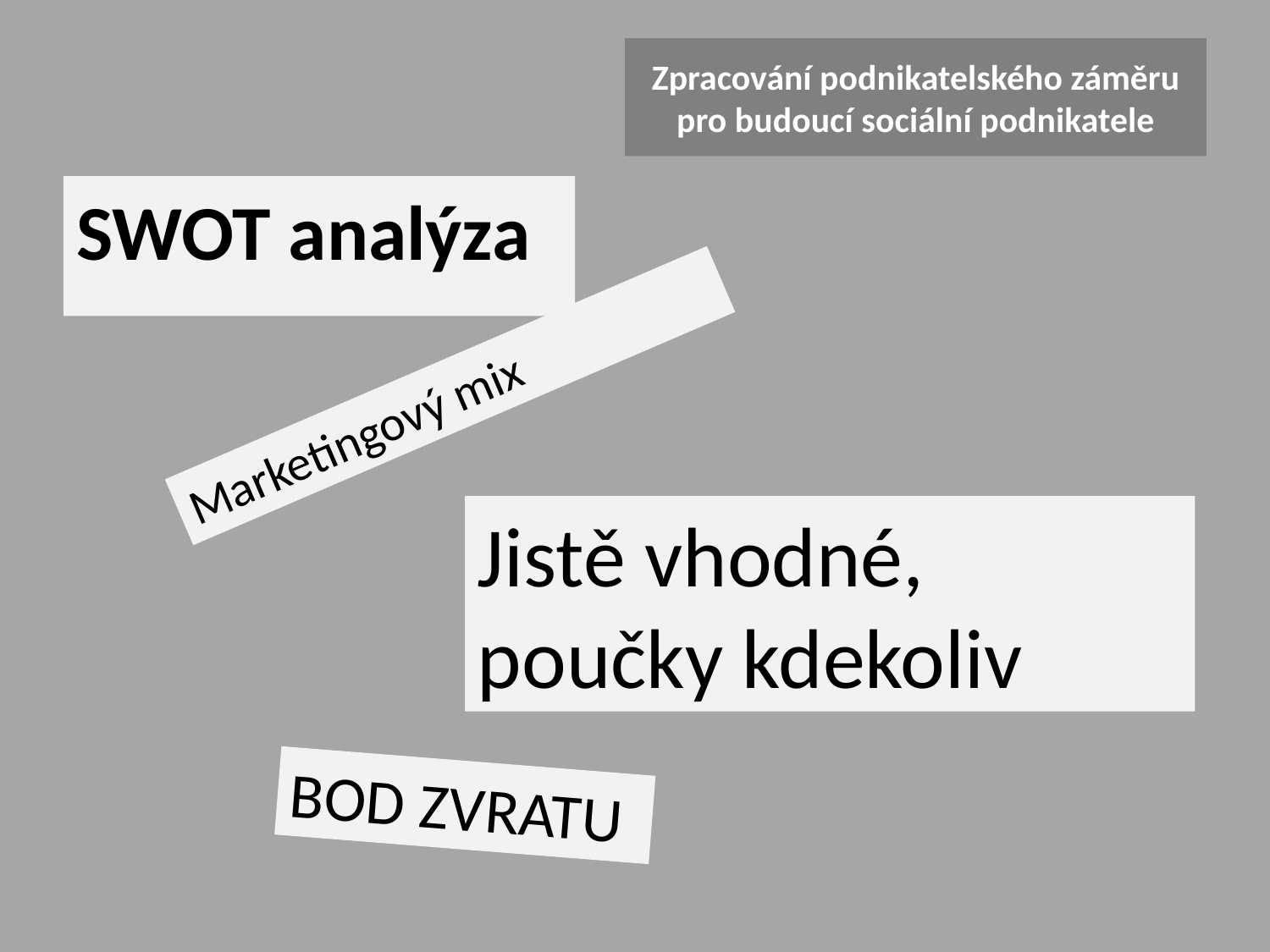

# Zpracování podnikatelského záměru pro budoucí sociální podnikatele
SWOT analýza

Marketingový mix
Jistě vhodné, poučky kdekoliv
BOD ZVRATU